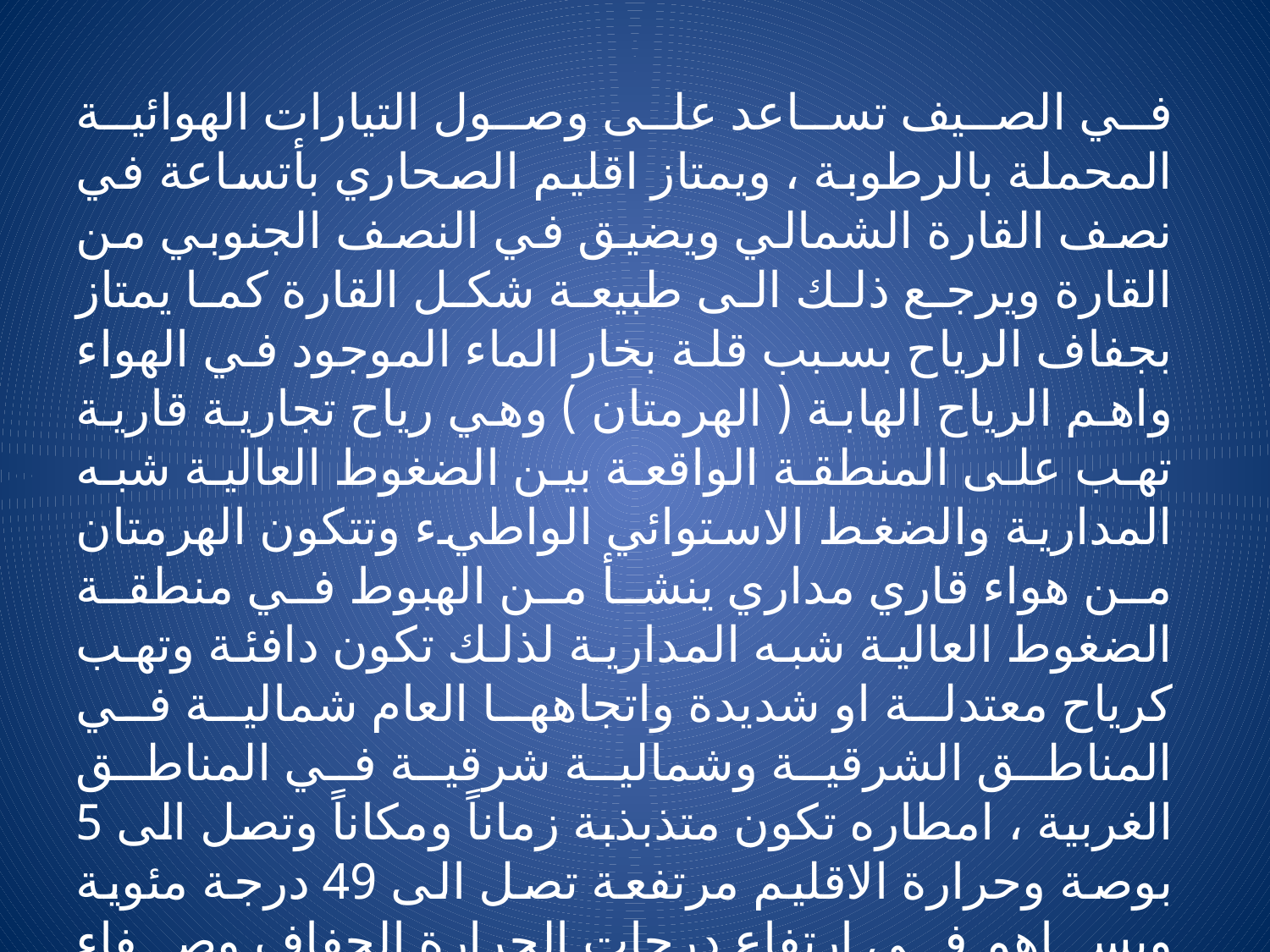

في الصيف تساعد على وصول التيارات الهوائية المحملة بالرطوبة ، ويمتاز اقليم الصحاري بأتساعة في نصف القارة الشمالي ويضيق في النصف الجنوبي من القارة ويرجع ذلك الى طبيعة شكل القارة كما يمتاز بجفاف الرياح بسبب قلة بخار الماء الموجود في الهواء واهم الرياح الهابة ( الهرمتان ) وهي رياح تجارية قارية تهب على المنطقة الواقعة بين الضغوط العالية شبه المدارية والضغط الاستوائي الواطيء وتتكون الهرمتان من هواء قاري مداري ينشأ من الهبوط في منطقة الضغوط العالية شبه المدارية لذلك تكون دافئة وتهب كرياح معتدلة او شديدة واتجاهها العام شمالية في المناطق الشرقية وشمالية شرقية في المناطق الغربية ، امطاره تكون متذبذبة زماناً ومكاناً وتصل الى 5 بوصة وحرارة الاقليم مرتفعة تصل الى 49 درجة مئوية ويساهم في ارتفاع درجات الحرارة الجفاف وصفاء السماء